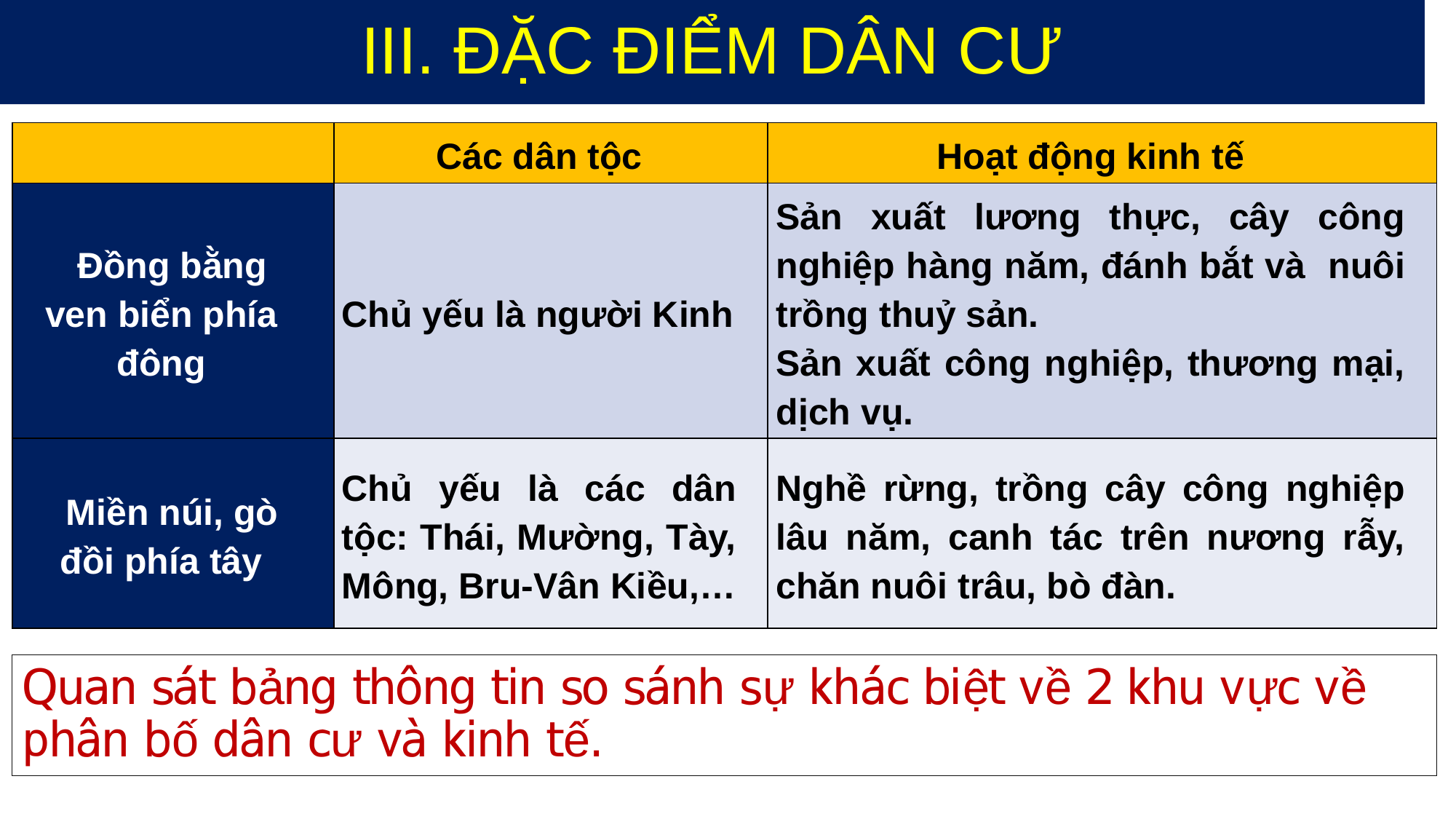

III. ĐẶC ĐIỂM DÂN CƯ
|  | Các dân tộc | Hoạt động kinh tế |
| --- | --- | --- |
| Đồng bằng ven biển phía đông | Chủ yếu là người Kinh | Sản xuất lương thực, cây công nghiệp hàng năm, đánh bắt và nuôi trồng thuỷ sản. Sản xuất công nghiệp, thương mại, dịch vụ. |
| Miền núi, gò đồi phía tây | Chủ yếu là các dân tộc: Thái, Mường, Tày, Mông, Bru-Vân Kiều,… | Nghề rừng, trồng cây công nghiệp lâu năm, canh tác trên nương rẫy, chăn nuôi trâu, bò đàn. |
Quan sát bảng thông tin so sánh sự khác biệt về 2 khu vực về phân bố dân cư và kinh tế.